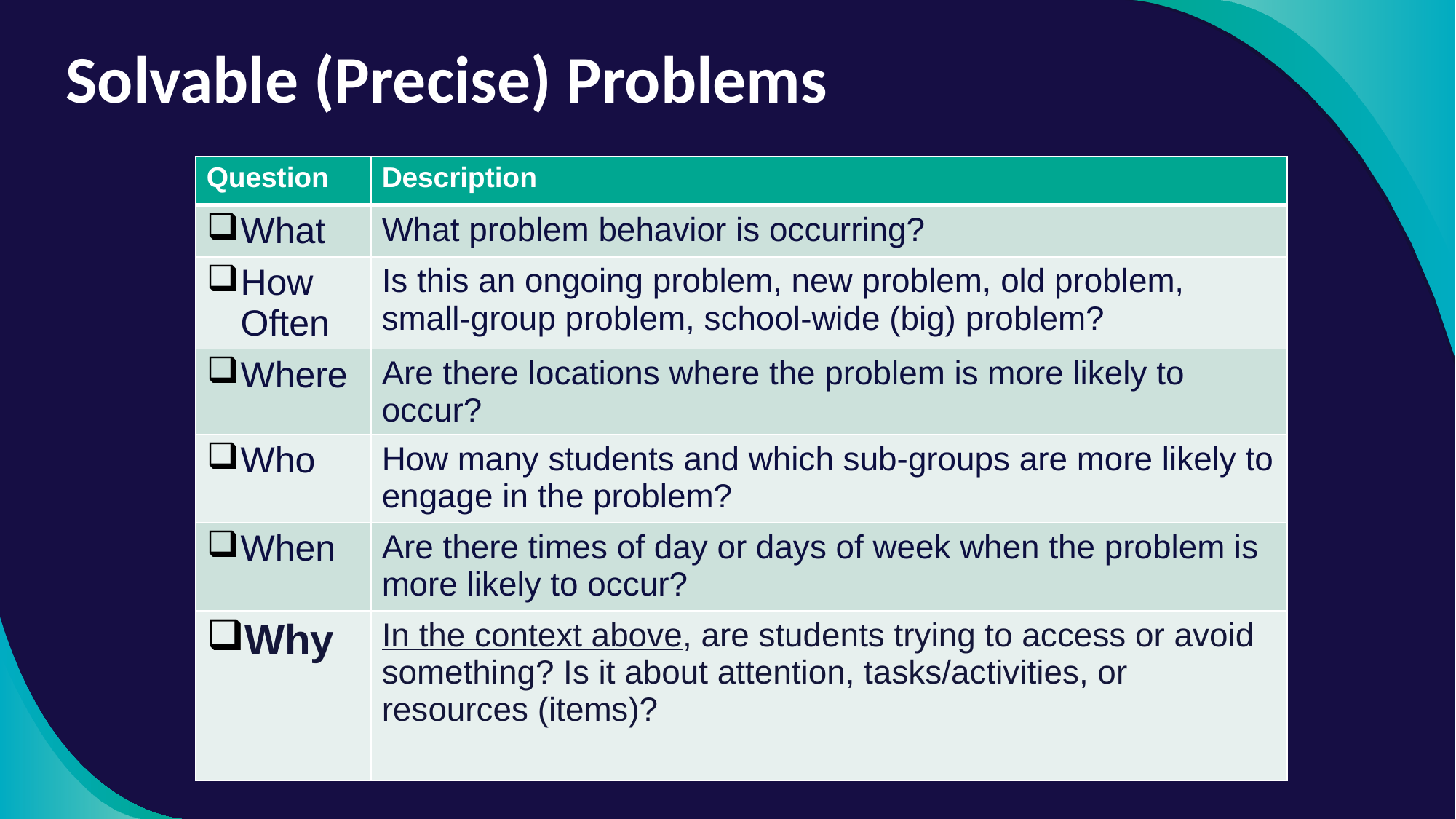

# Solvable (Precise) Problems
| Question | Description |
| --- | --- |
| What | What problem behavior is occurring? |
| How Often | Is this an ongoing problem, new problem, old problem, small-group problem, school-wide (big) problem? |
| Where | Are there locations where the problem is more likely to occur? |
| Who | How many students and which sub-groups are more likely to engage in the problem? |
| When | Are there times of day or days of week when the problem is more likely to occur? |
| Why | In the context above, are students trying to access or avoid something? Is it about attention, tasks/activities, or resources (items)? |